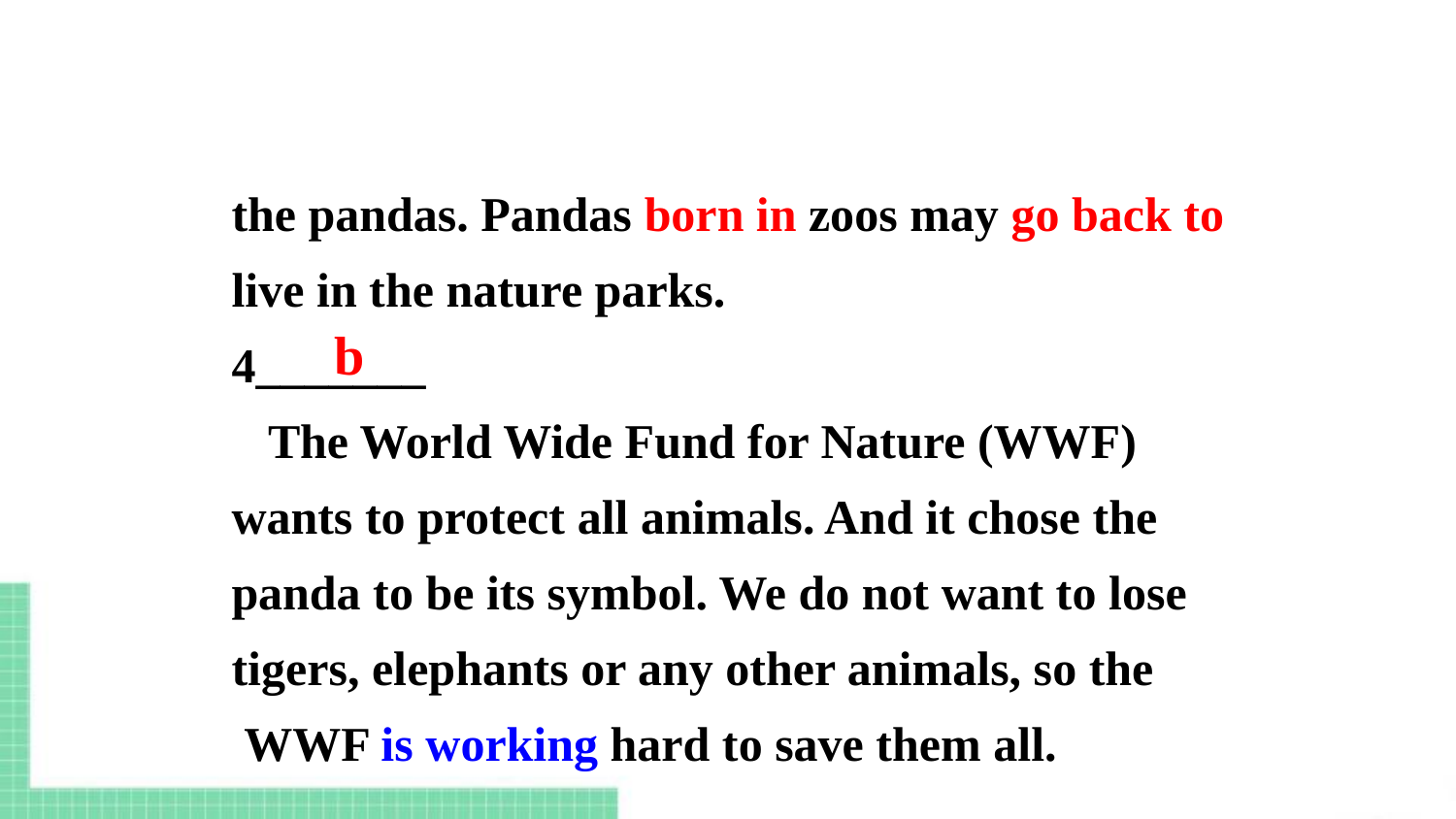

the pandas. Pandas born in zoos may go back to live in the nature parks.
4_______
   The World Wide Fund for Nature (WWF) wants to protect all animals. And it chose the panda to be its symbol. We do not want to lose tigers, elephants or any other animals, so the
 WWF is working hard to save them all.

b